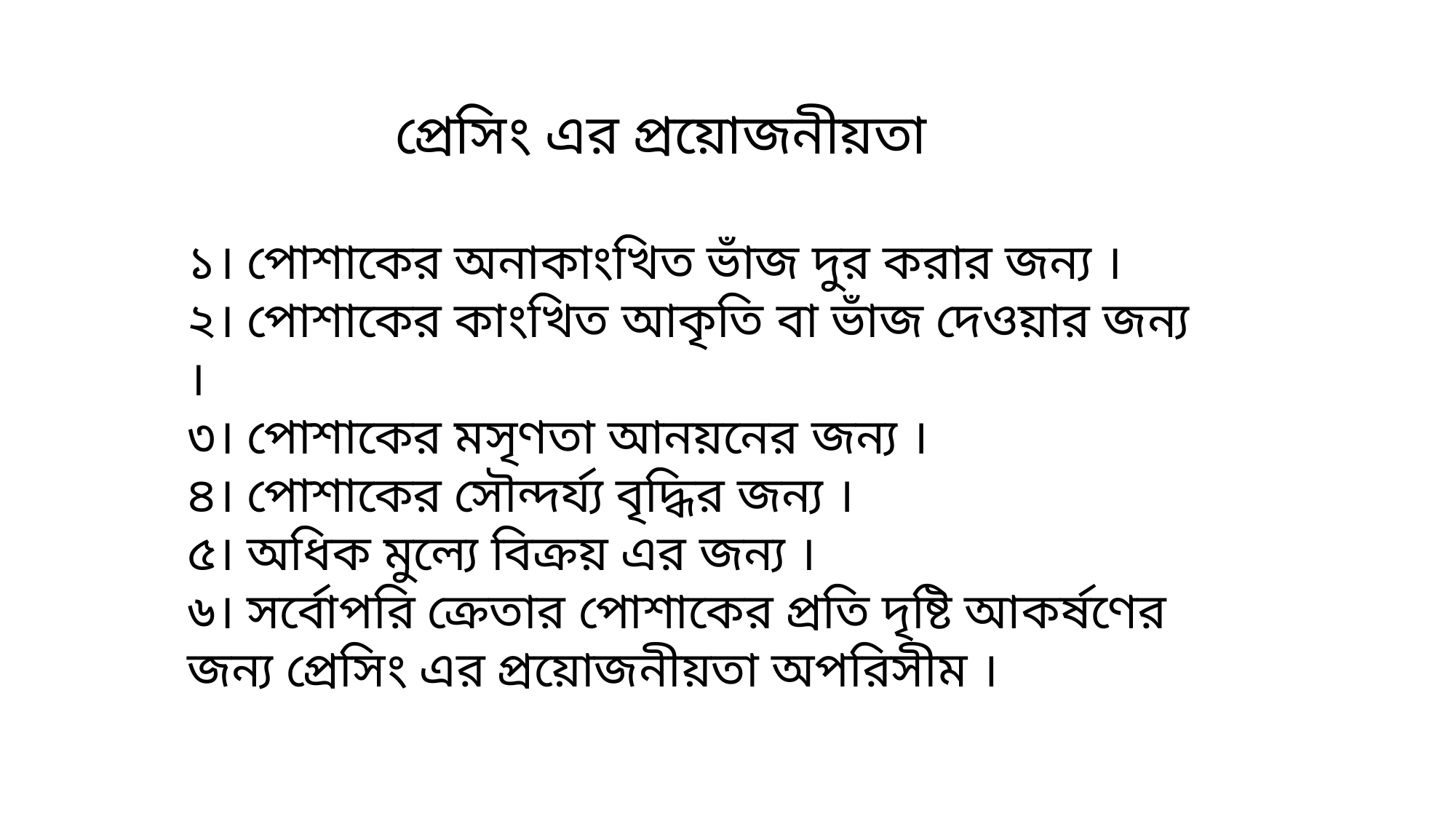

প্রেসিং এর প্রয়োজনীয়তা
১। পোশাকের অনাকাংখিত ভাঁজ দুর করার জন্য ।
২। পোশাকের কাংখিত আকৃতি বা ভাঁজ দেওয়ার জন্য ।
৩। পোশাকের মসৃণতা আনয়নের জন্য ।
৪। পোশাকের সৌন্দর্য্য বৃদ্ধির জন্য ।
৫। অধিক মুল্যে বিক্রয় এর জন্য ।
৬। সর্বোপরি ক্রেতার পোশাকের প্রতি দৃষ্টি আকর্ষণের জন্য প্রেসিং এর প্রয়োজনীয়তা অপরিসীম ।